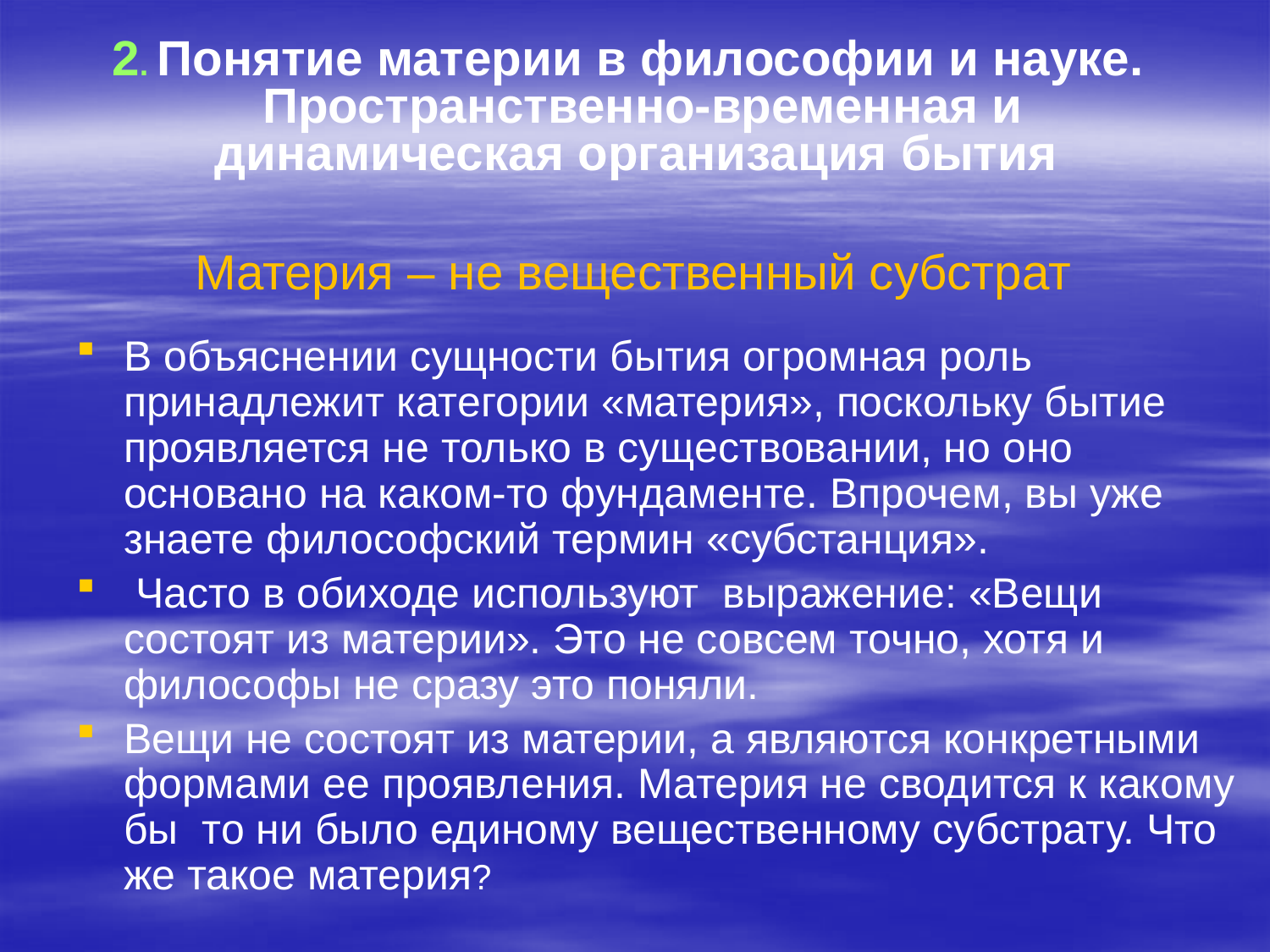

2. Понятие материи в философии и науке. Пространственно-временная и динамическая организация бытия
# Материя – не вещественный субстрат
В объяснении сущности бытия огромная роль принадлежит категории «материя», поскольку бытие проявляется не только в существовании, но оно основано на каком-то фундаменте. Впрочем, вы уже знаете философский термин «субстанция».
 Часто в обиходе используют  выражение: «Вещи состоят из материи». Это не совсем точно, хотя и философы не сразу это поняли.
Вещи не состоят из материи, а являются конкретными формами ее проявления. Материя не сводится к какому бы  то ни было единому вещественному субстрату. Что же такое материя?